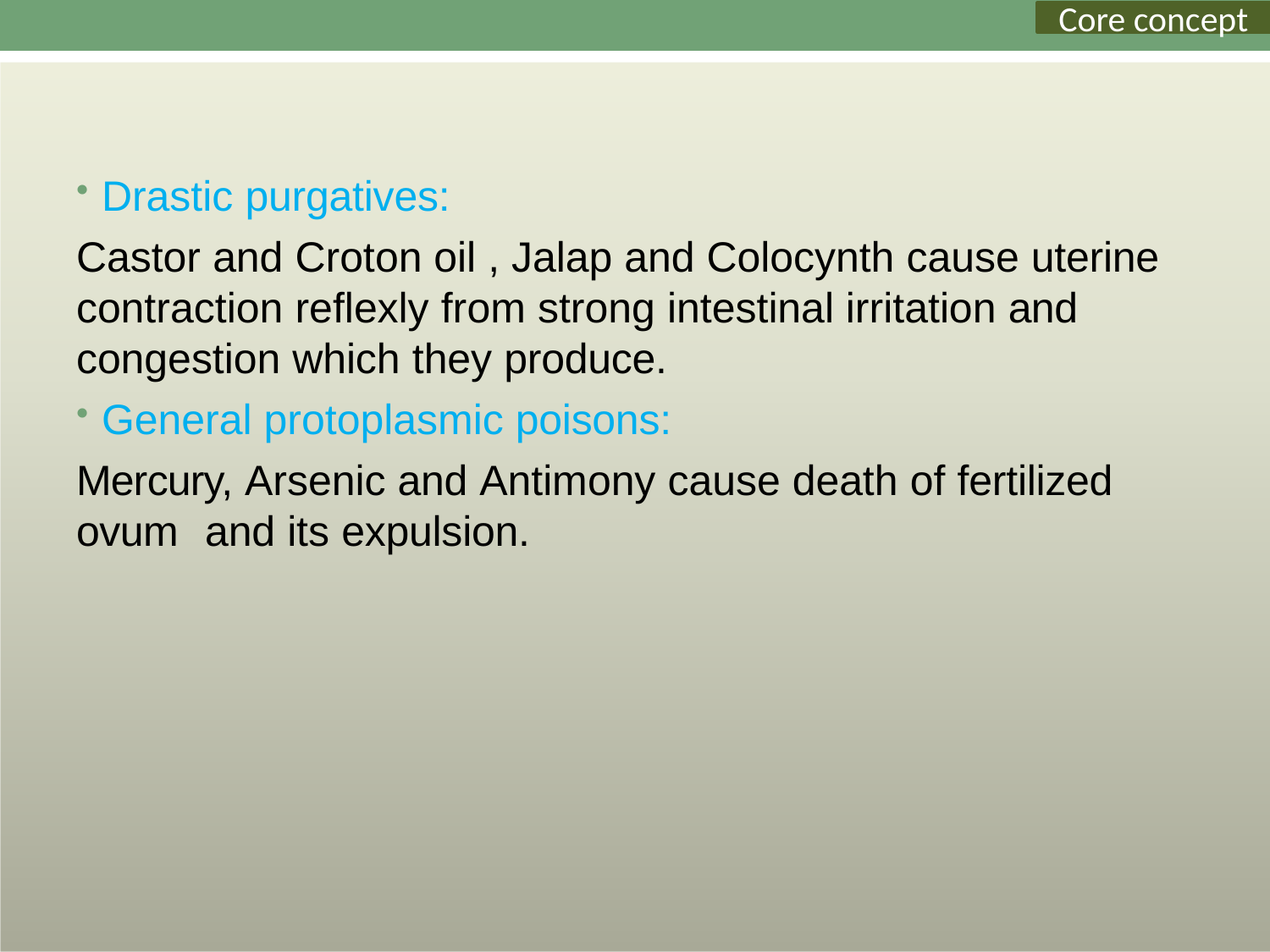

Core concept
Drastic purgatives:
Castor and Croton oil , Jalap and Colocynth cause uterine contraction reflexly from strong intestinal irritation and congestion which they produce.
General protoplasmic poisons:
Mercury, Arsenic and Antimony cause death of fertilized
ovum	and its expulsion.